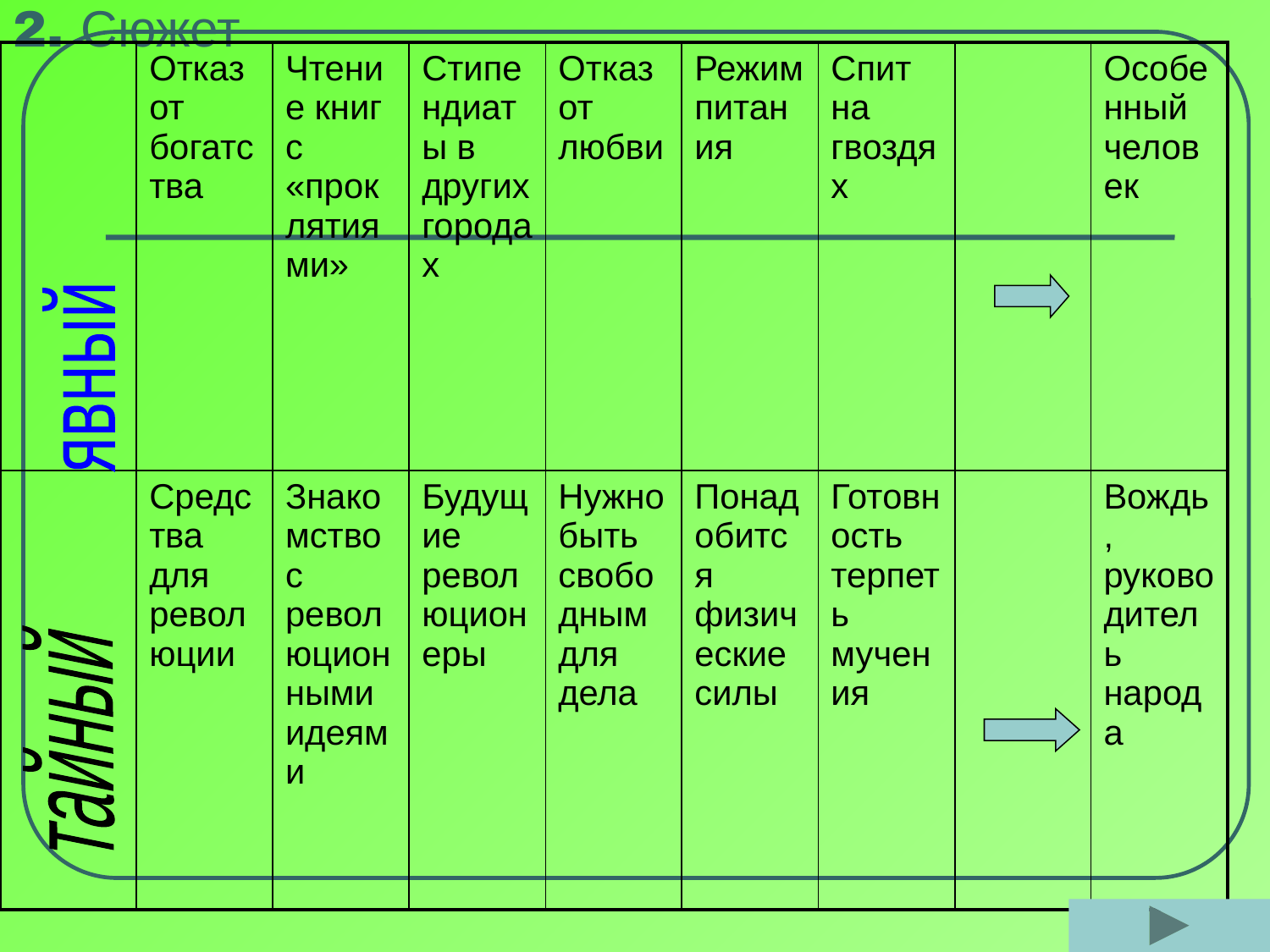

# 2. Сюжет
|  | Отказ от богатства | Чтение книг с «проклятиями» | Стипендиаты в других городах | Отказ от любви | Режим питания | Спит на гвоздях |  | Особенный человек |
| --- | --- | --- | --- | --- | --- | --- | --- | --- |
|  | Средства для революции | Знакомство с революционными идеями | Будущие революционеры | Нужно быть свободным для дела | Понадобится физические силы | Готовность терпеть мучения |  | Вождь, руководитель народа |

явный
тайный